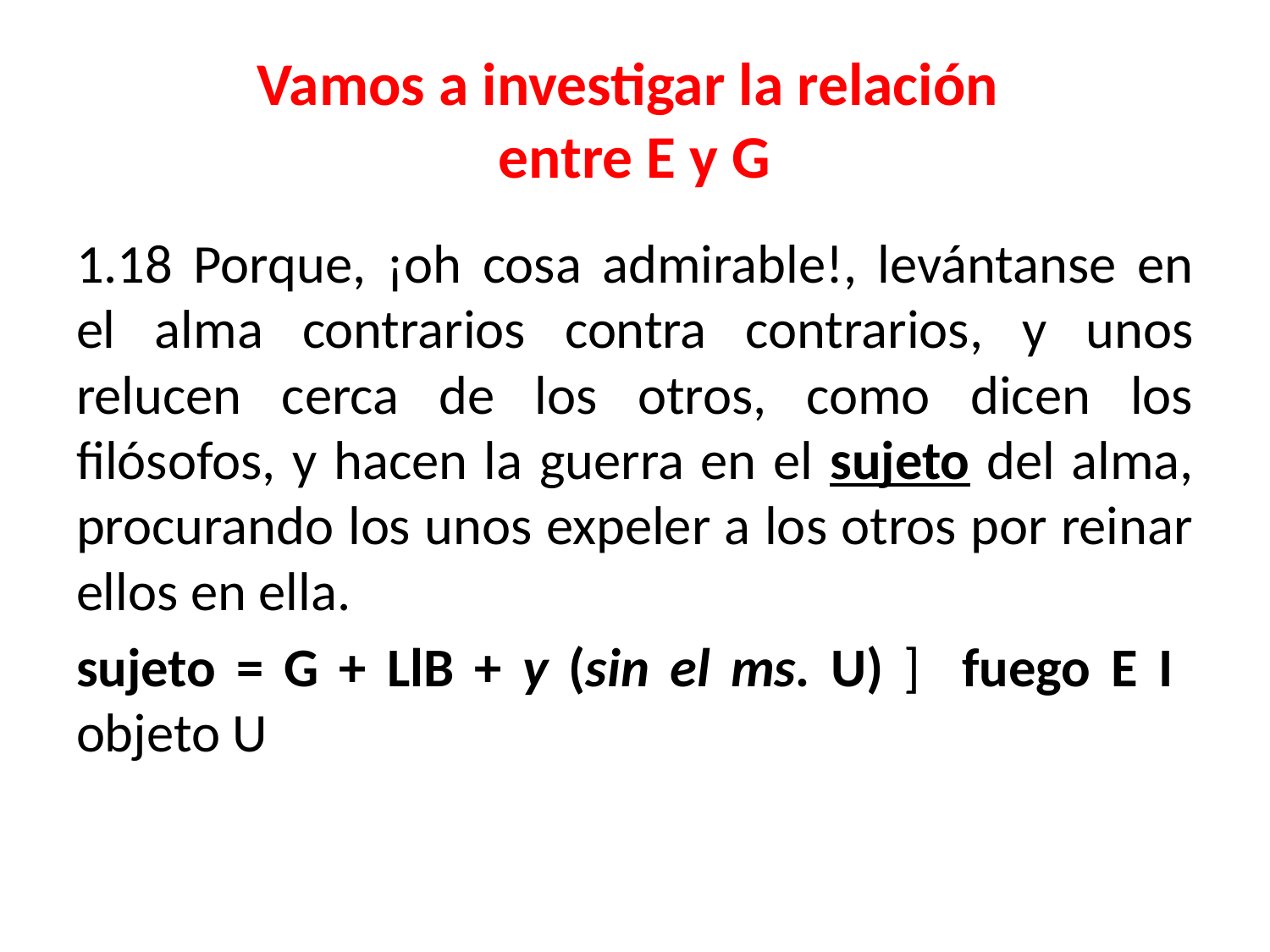

# Vamos a investigar la relación entre E y G
1.18 Porque, ¡oh cosa admirable!, levántanse en el alma contrarios contra contrarios, y unos relucen cerca de los otros, como dicen los filósofos, y hacen la guerra en el sujeto del alma, procurando los unos expeler a los otros por reinar ellos en ella.
sujeto = G + LlB + y (sin el ms. U) ]  fuego E I  objeto U